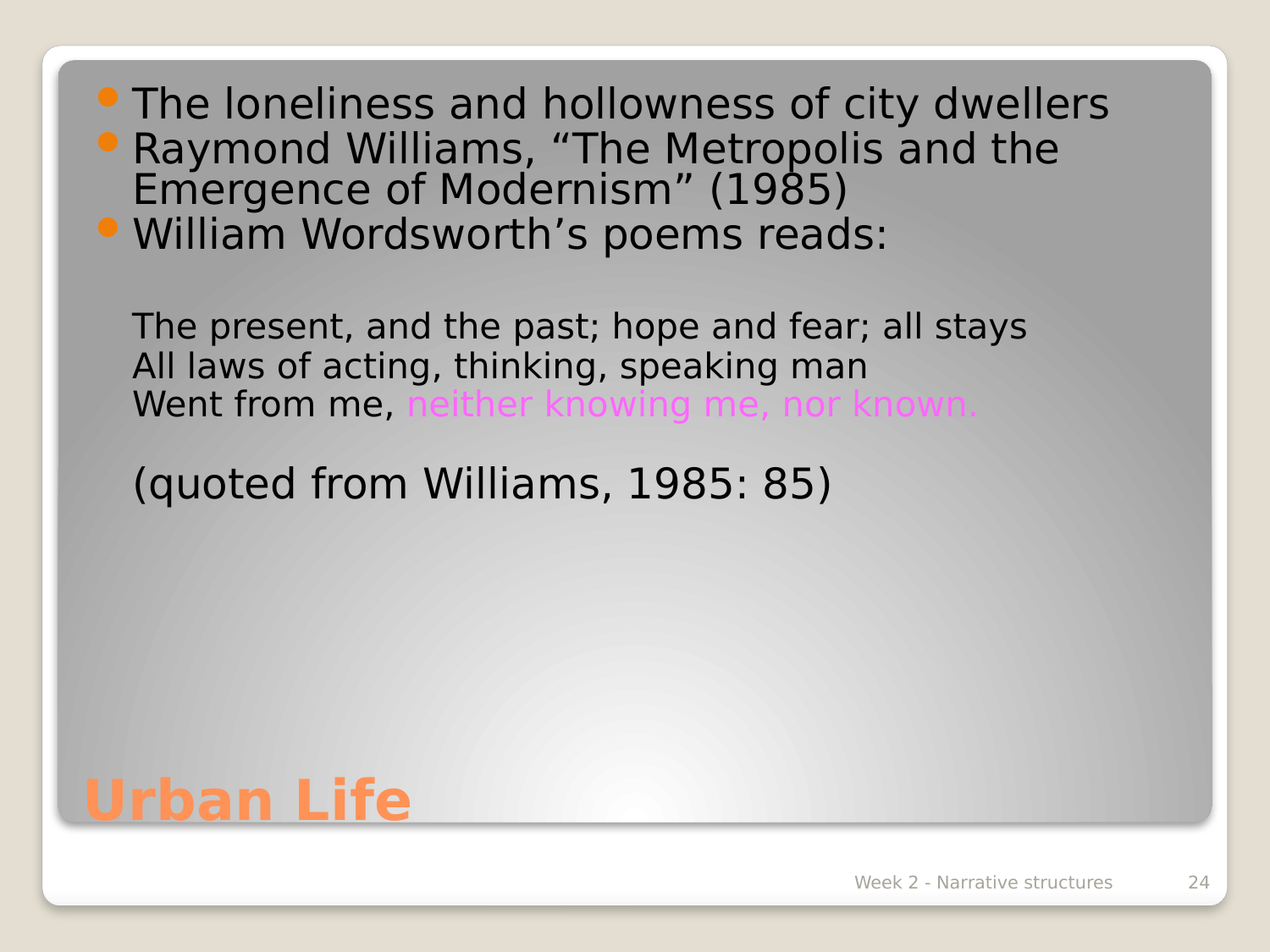

The loneliness and hollowness of city dwellers
Raymond Williams, “The Metropolis and the Emergence of Modernism” (1985)
William Wordsworth’s poems reads:

	The present, and the past; hope and fear; all stays
	All laws of acting, thinking, speaking man
	Went from me, neither knowing me, nor known.

	(quoted from Williams, 1985: 85)

# Urban Life
Week 2 - Narrative structures
24